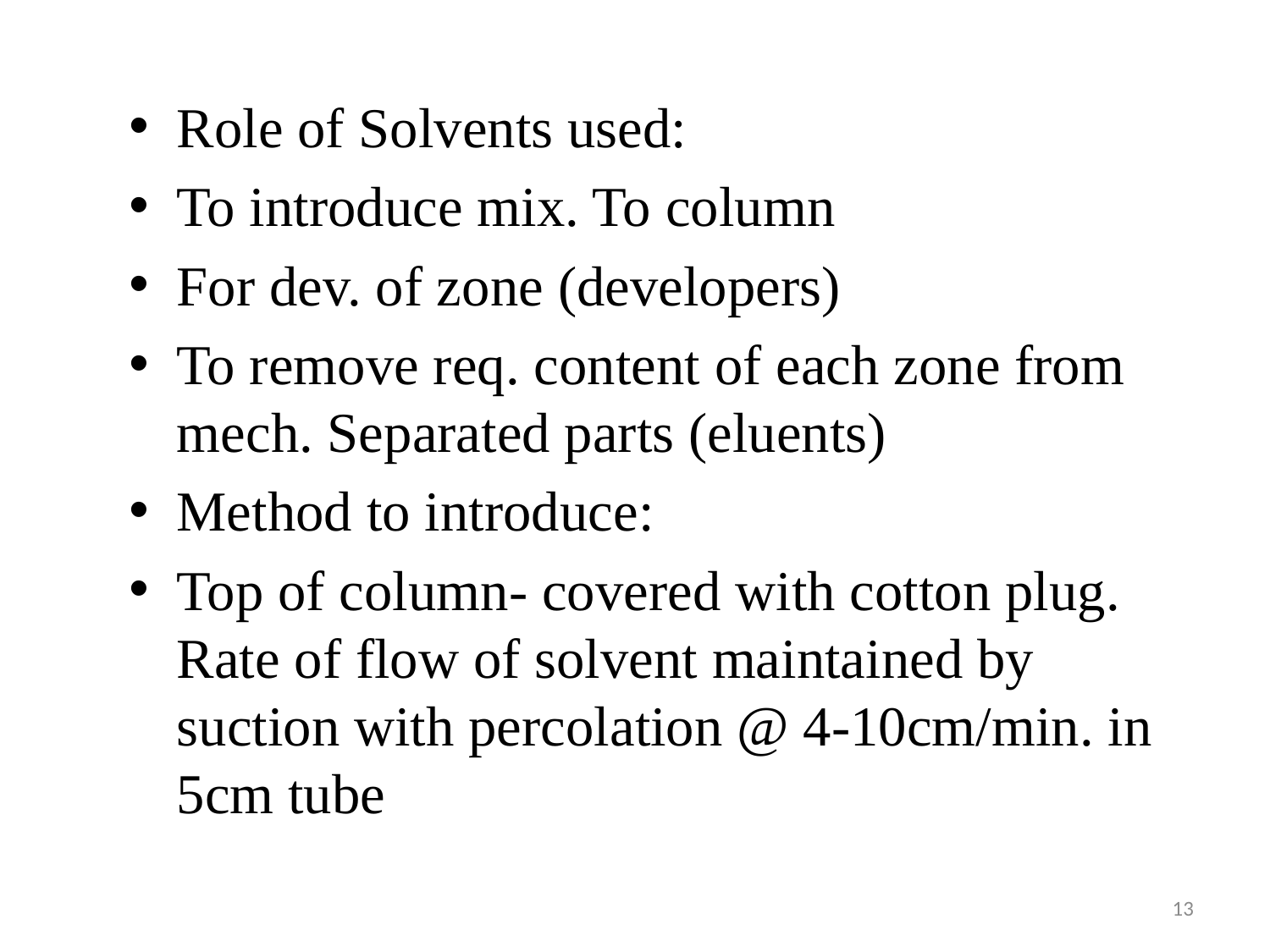

Role of Solvents used:
To introduce mix. To column
For dev. of zone (developers)
To remove req. content of each zone from mech. Separated parts (eluents)
Method to introduce:
Top of column- covered with cotton plug. Rate of flow of solvent maintained by suction with percolation @ 4-10cm/min. in 5cm tube
13